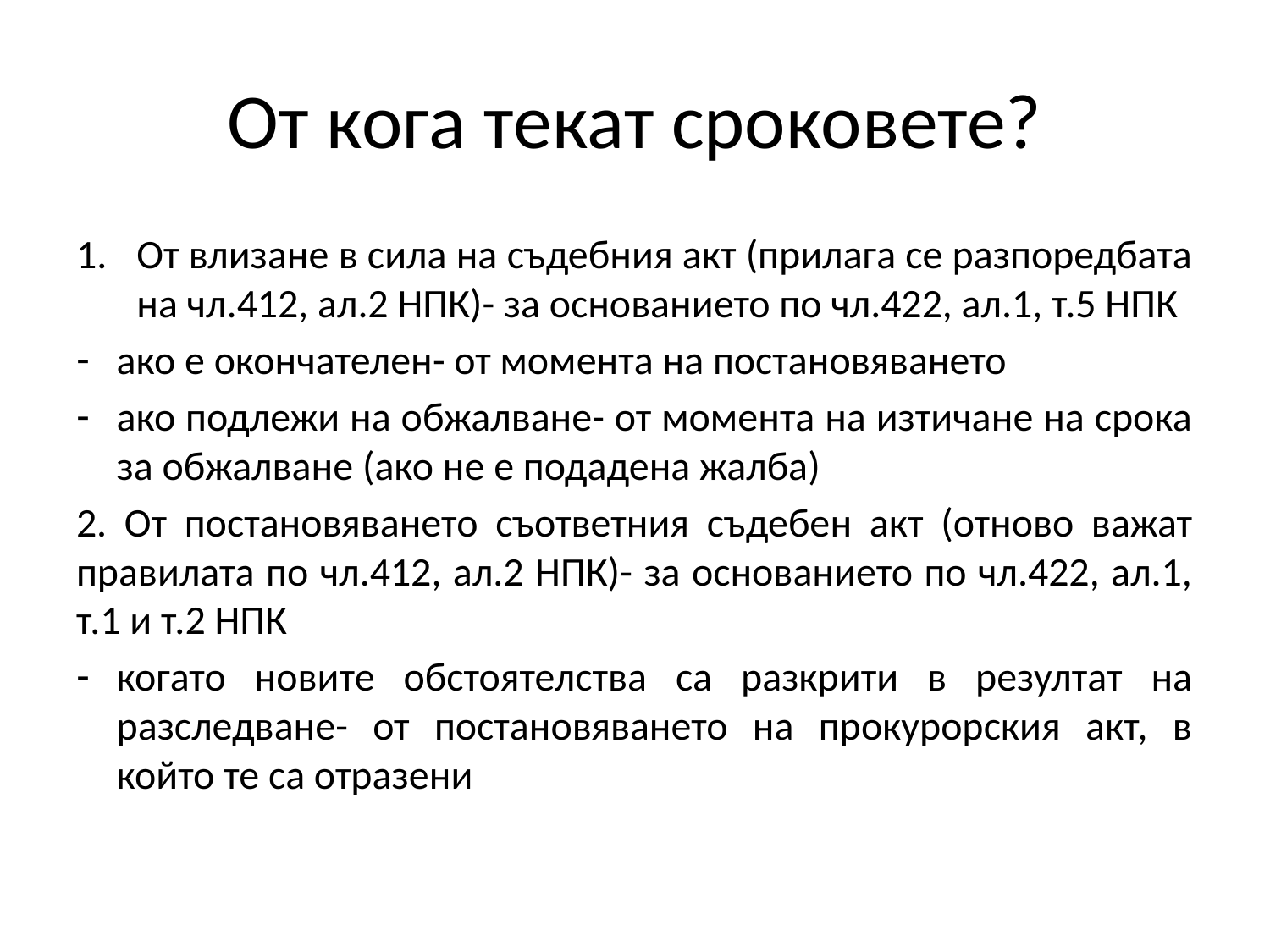

# От кога текат сроковете?
От влизане в сила на съдебния акт (прилага се разпоредбата на чл.412, ал.2 НПК)- за основанието по чл.422, ал.1, т.5 НПК
ако е окончателен- от момента на постановяването
ако подлежи на обжалване- от момента на изтичане на срока за обжалване (ако не е подадена жалба)
2. От постановяването съответния съдебен акт (отново важат правилата по чл.412, ал.2 НПК)- за основанието по чл.422, ал.1, т.1 и т.2 НПК
когато новите обстоятелства са разкрити в резултат на разследване- от постановяването на прокурорския акт, в който те са отразени